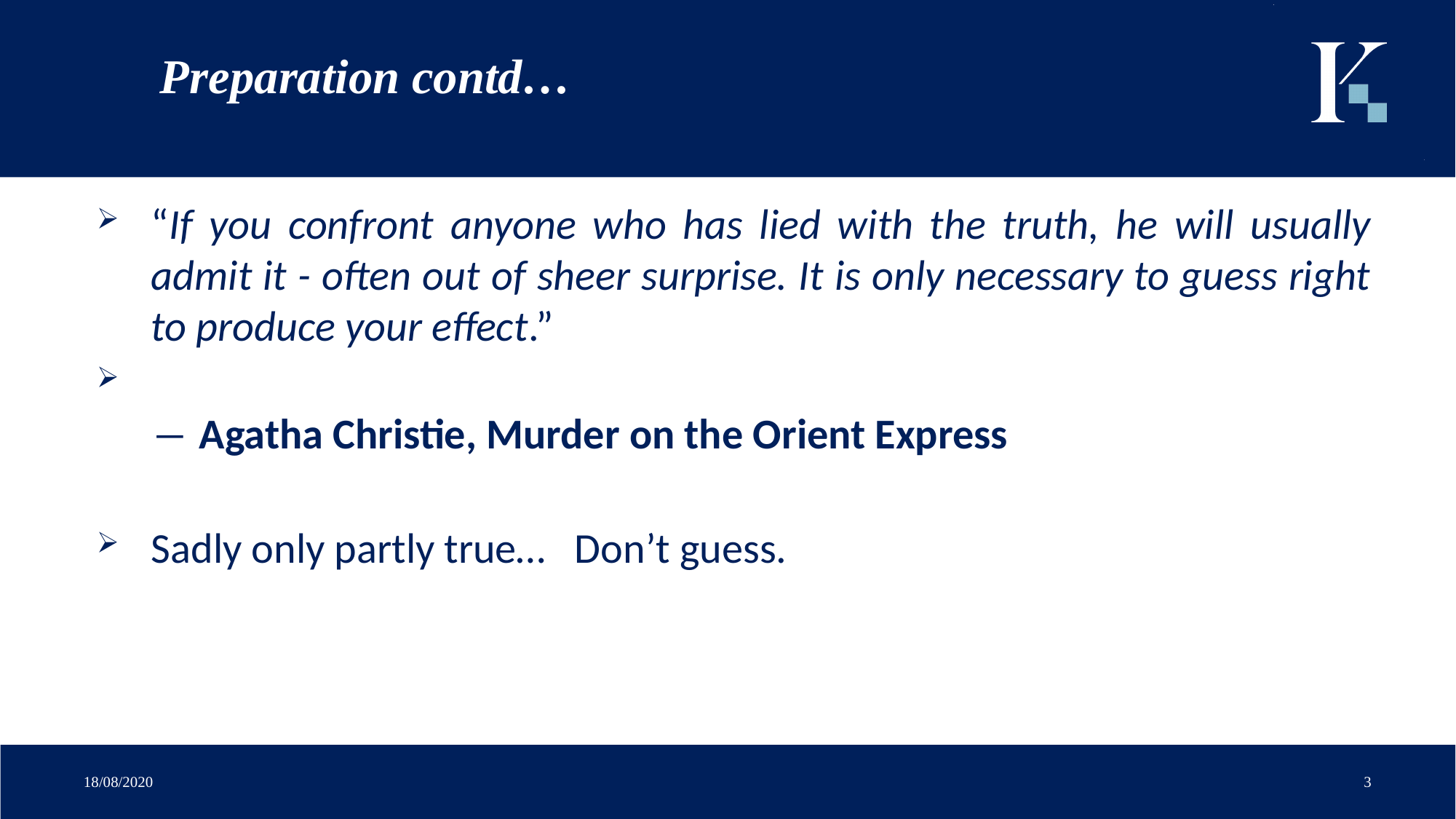

# Preparation contd…
“If you confront anyone who has lied with the truth, he will usually admit it - often out of sheer surprise. It is only necessary to guess right to produce your effect.”
― Agatha Christie, Murder on the Orient Express

Sadly only partly true…   Don’t guess.
18/08/2020
3